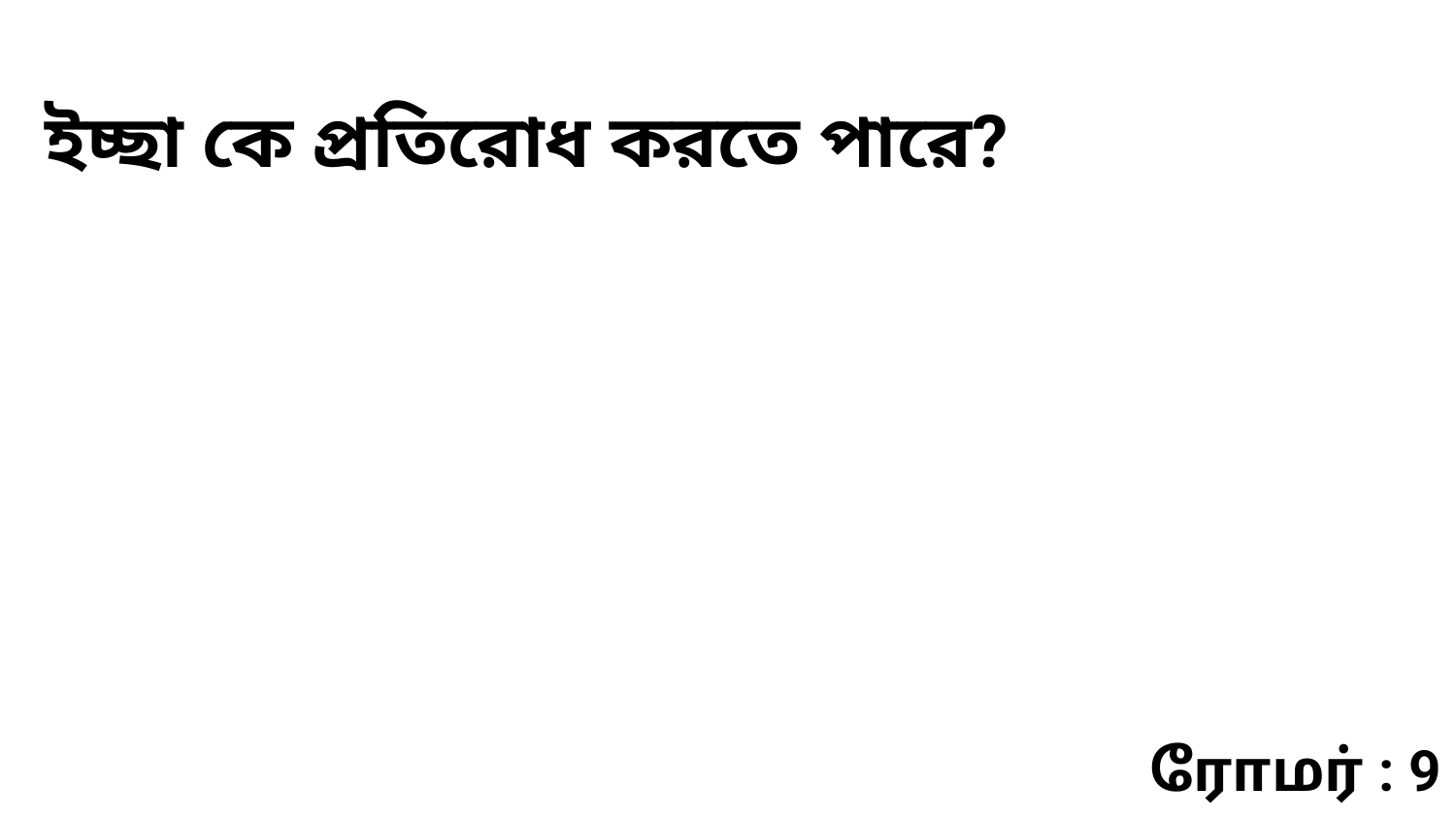

ইচ্ছা কে প্রতিরোধ করতে পারে?
ரோமர் : 9